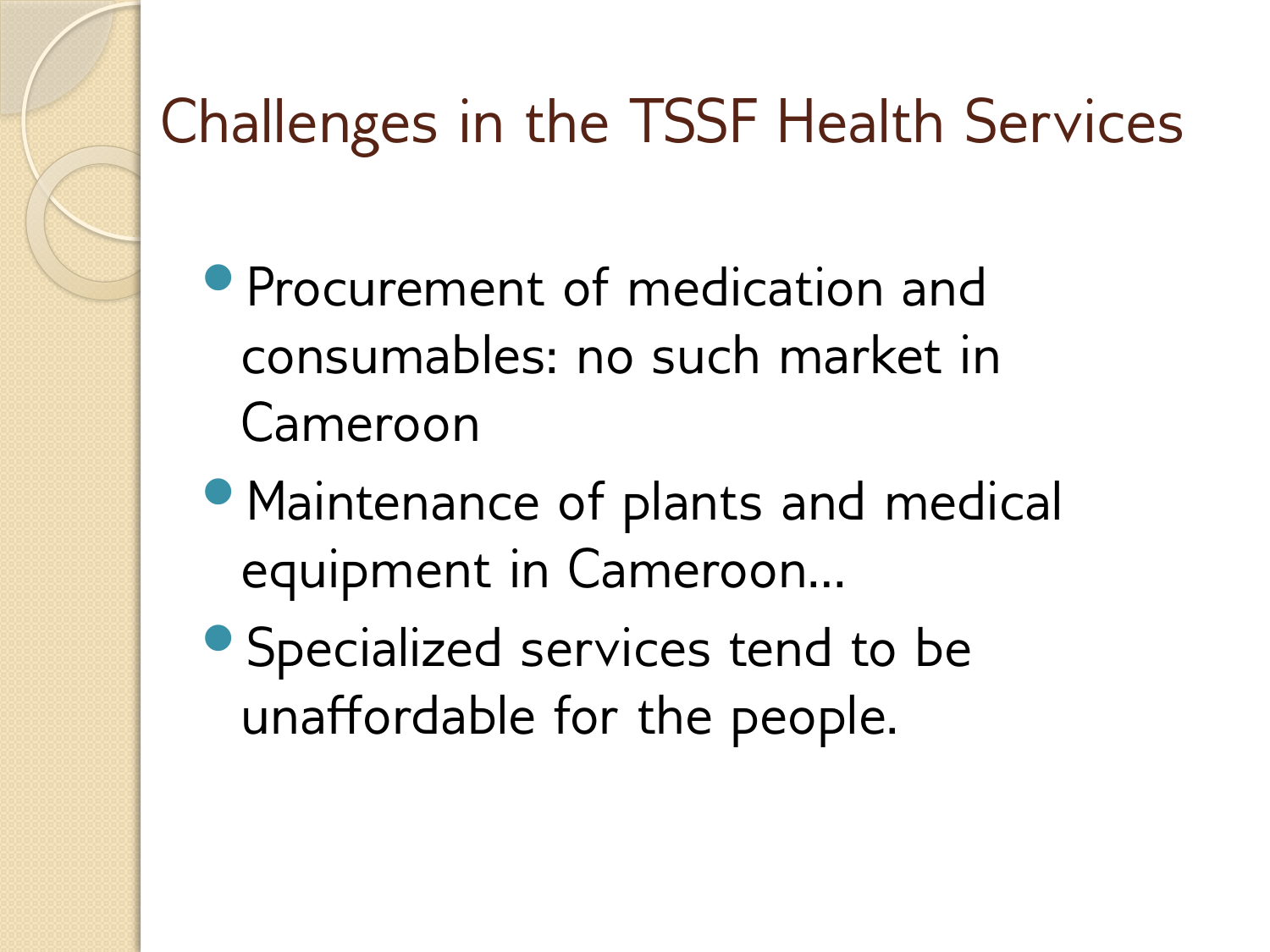

# Challenges in the TSSF Health Services
Procurement of medication and consumables: no such market in Cameroon
Maintenance of plants and medical equipment in Cameroon…
Specialized services tend to be unaffordable for the people.